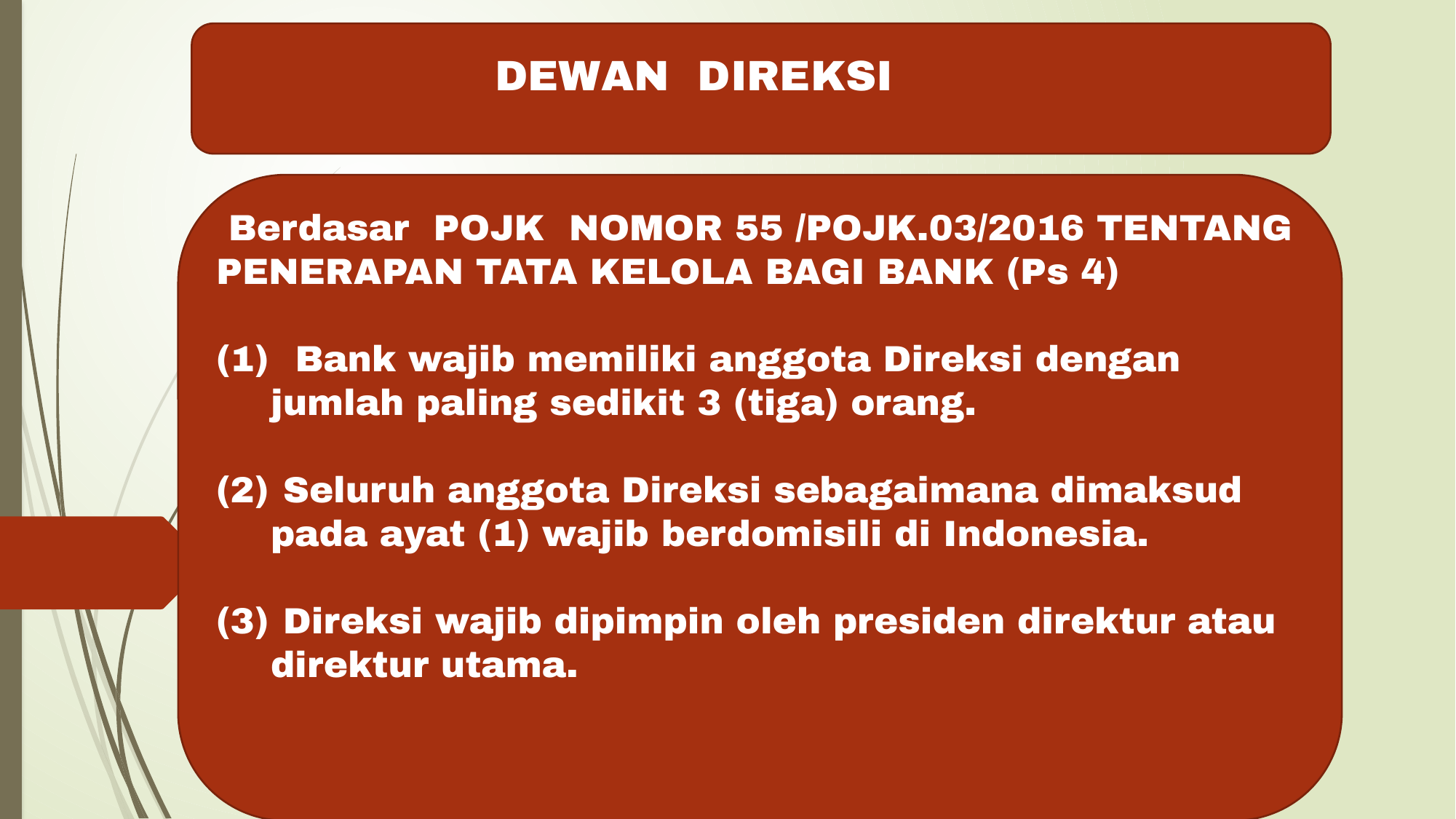

DEWAN  DIREKSI

 Berdasar  POJK  NOMOR 55 /POJK.03/2016 TENTANG PENERAPAN TATA KELOLA BAGI BANK (Ps 4)

  Bank wajib memiliki anggota Direksi dengan jumlah paling sedikit 3 (tiga) orang.

 Seluruh anggota Direksi sebagaimana dimaksud pada ayat (1) wajib berdomisili di Indonesia.

 Direksi wajib dipimpin oleh presiden direktur atau direktur utama.
#